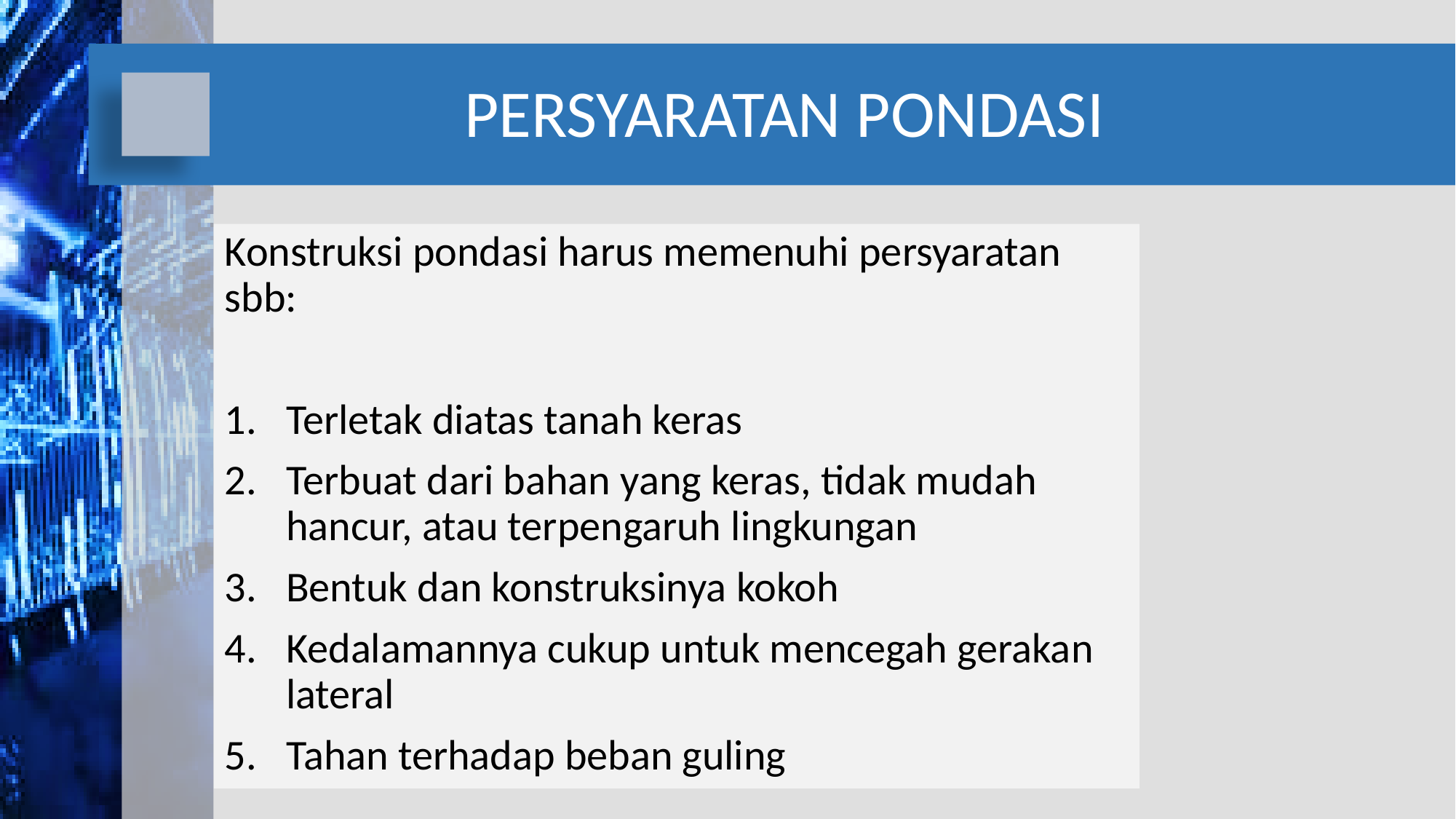

# PERSYARATAN PONDASI
Konstruksi pondasi harus memenuhi persyaratan sbb:

Terletak diatas tanah keras
Terbuat dari bahan yang keras, tidak mudah hancur, atau terpengaruh lingkungan
Bentuk dan konstruksinya kokoh
Kedalamannya cukup untuk mencegah gerakan lateral
Tahan terhadap beban guling